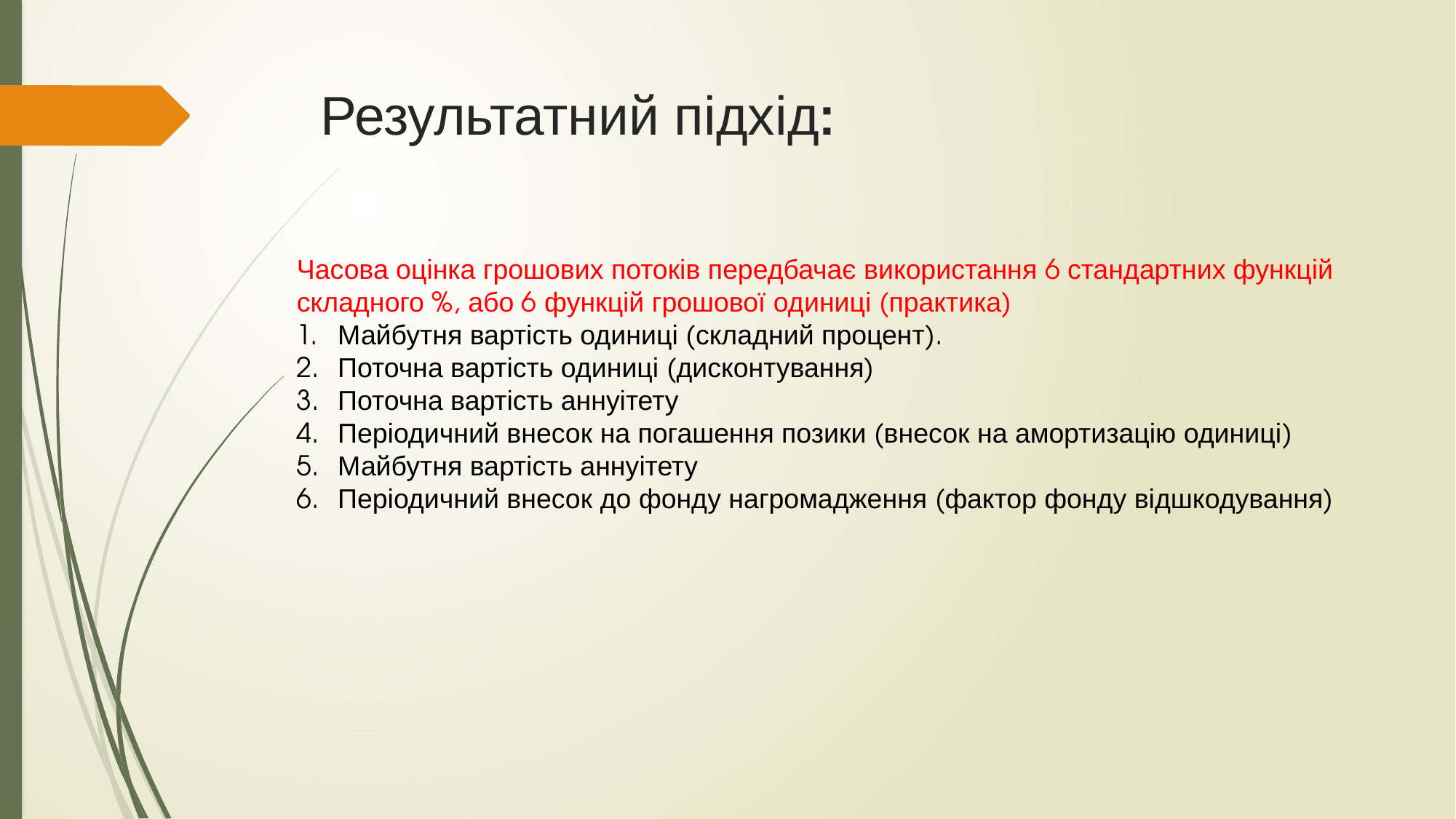

# Результатний підхід:

Часова оцінка грошових потоків передбачає використання 6 стандартних функцій складного %, або 6 функцій грошової одиниці (практика)
Майбутня вартість одиниці (складний процент).
Поточна вартість одиниці (дисконтування)
Поточна вартість аннуітету
Періодичний внесок на погашення позики (внесок на амортизацію одиниці)
Майбутня вартість аннуітету
Періодичний внесок до фонду нагромадження (фактор фонду відшкодування)